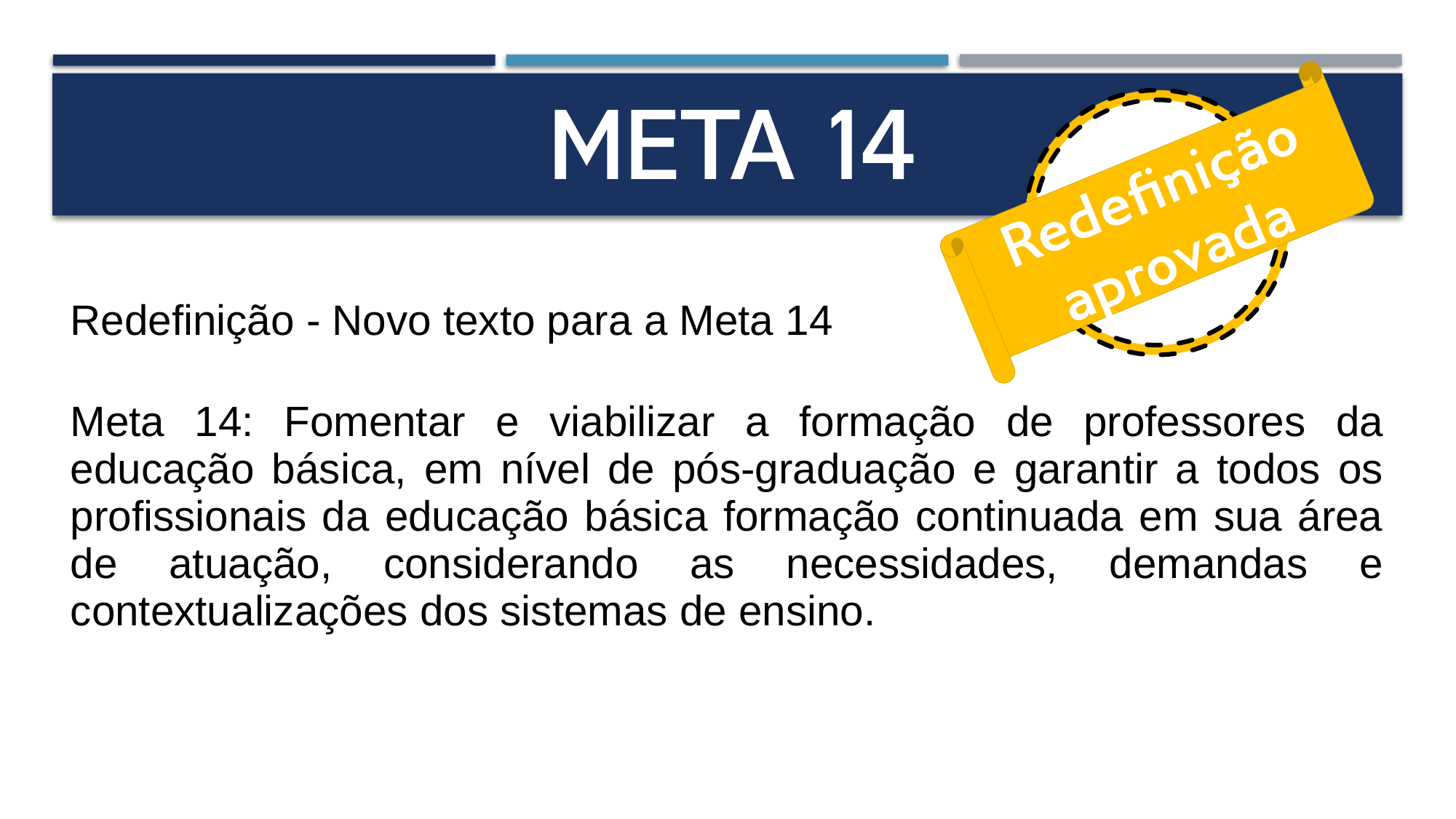

# Meta 14

Redefinição aprovada
| Redefinição - Novo texto para a Meta 14 |
| --- |
| Meta 14: Fomentar e viabilizar a formação de professores da educação básica, em nível de pós-graduação e garantir a todos os profissionais da educação básica formação continuada em sua área de atuação, considerando as necessidades, demandas e contextualizações dos sistemas de ensino. |